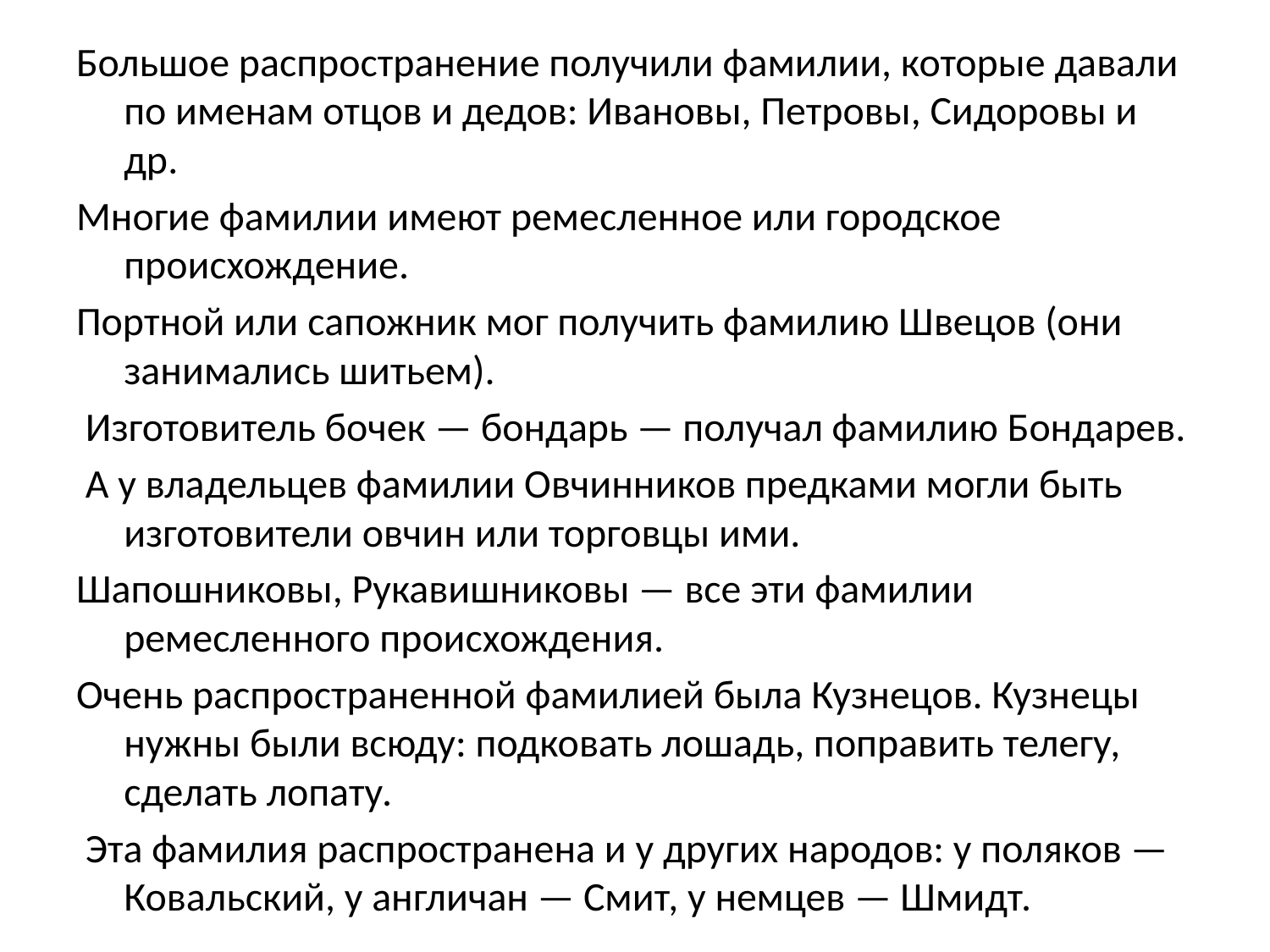

Большое распространение получили фамилии, которые давали по именам отцов и дедов: Ивановы, Петровы, Сидоровы и др.
Многие фамилии имеют ремесленное или городское происхождение.
Портной или сапожник мог получить фамилию Швецов (они занимались шитьем).
 Изготовитель бочек — бондарь — получал фамилию Бондарев.
 А у владельцев фамилии Овчинников предками могли быть изготовители овчин или торговцы ими.
Шапошниковы, Рукавишниковы — все эти фамилии ремесленного происхождения.
Очень распространенной фамилией была Кузнецов. Кузнецы нужны были всюду: подковать лошадь, поправить телегу, сделать лопату.
 Эта фамилия распространена и у других народов: у поляков — Ковальский, у англичан — Смит, у немцев — Шмидт.

#